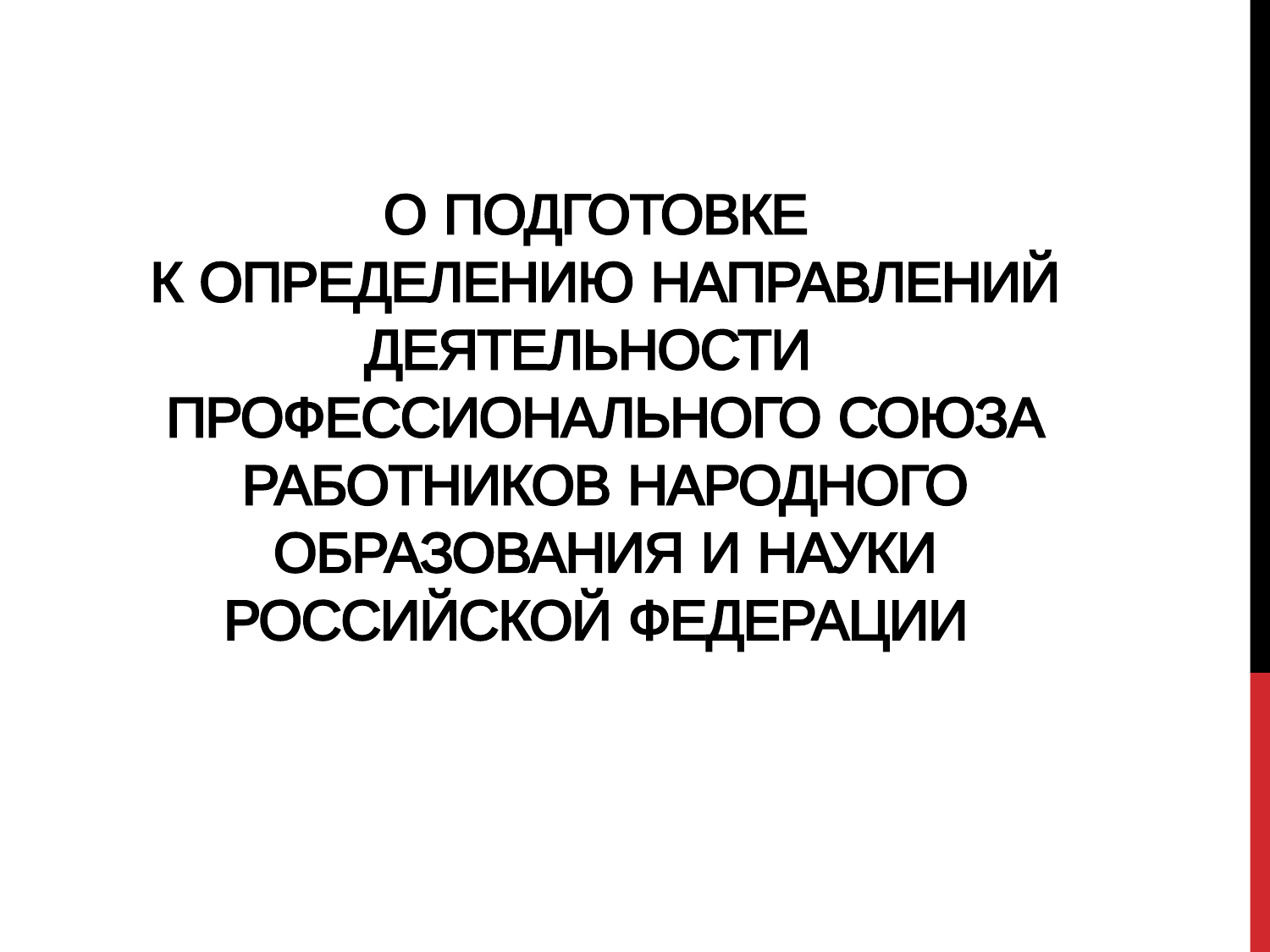

# О подготовке к определению направлений деятельности   профессионального союза работников народного образования и науки Российской Федерации